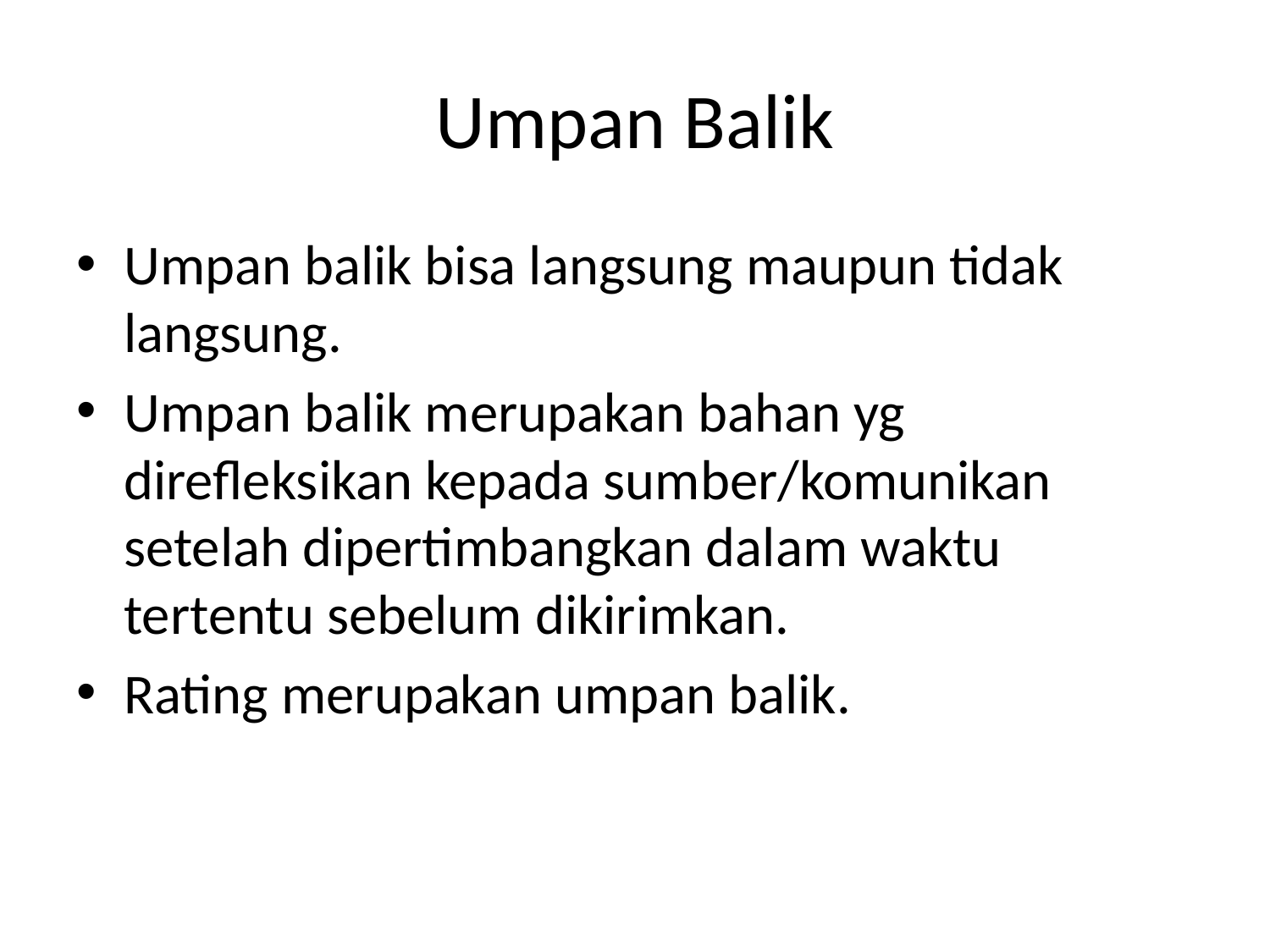

# Umpan Balik
Umpan balik bisa langsung maupun tidak langsung.
Umpan balik merupakan bahan yg direfleksikan kepada sumber/komunikan setelah dipertimbangkan dalam waktu tertentu sebelum dikirimkan.
Rating merupakan umpan balik.